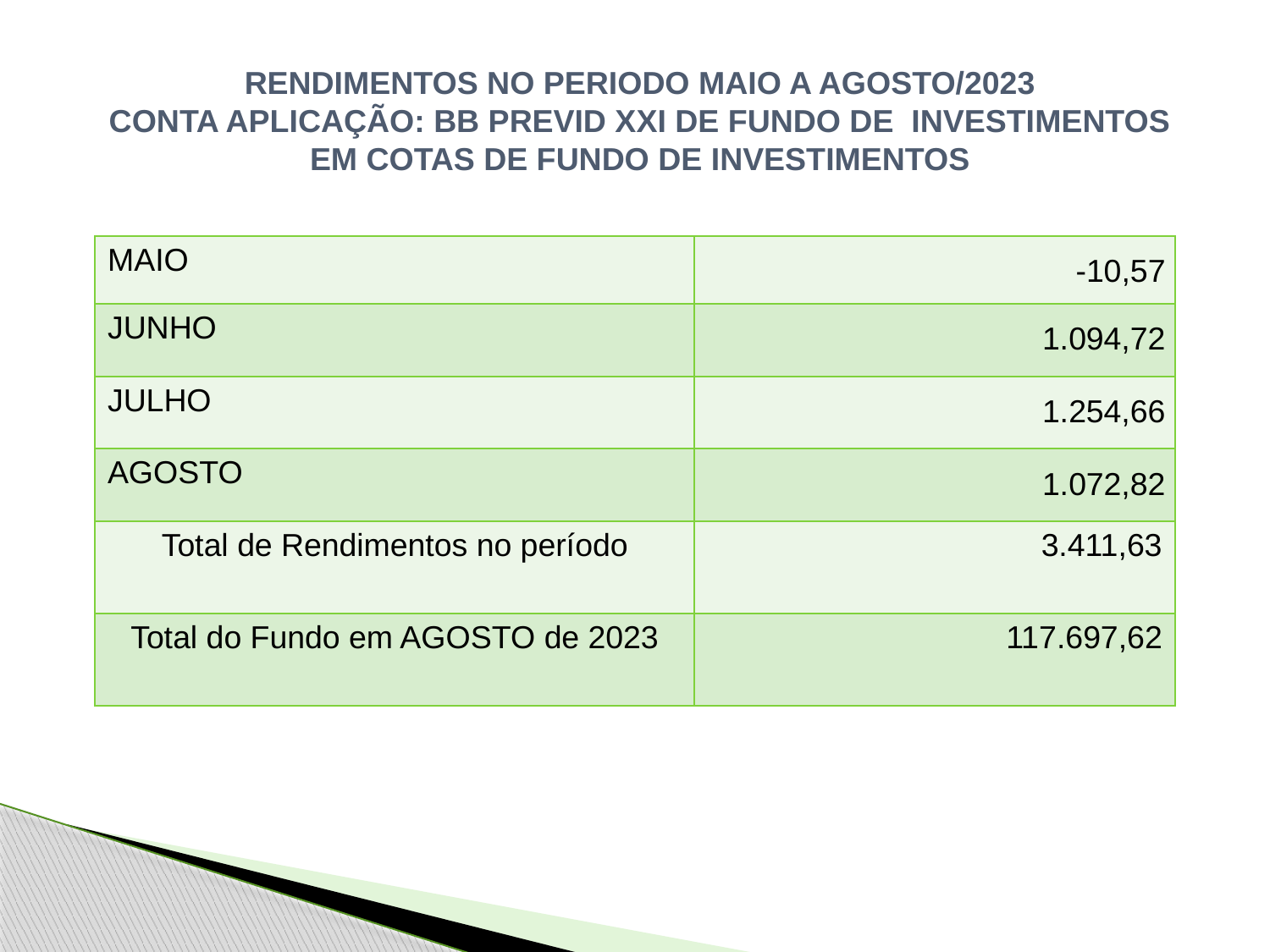

RENDIMENTOS NO PERIODO MAIO A AGOSTO/2023
CONTA APLICAÇÃO: BB PREVID XXI DE FUNDO DE  INVESTIMENTOS EM COTAS DE FUNDO DE INVESTIMENTOS
| MAIO | -10,57 |
| --- | --- |
| JUNHO | 1.094,72 |
| JULHO | 1.254,66 |
| AGOSTO | 1.072,82 |
| Total de Rendimentos no período | 3.411,63 |
| Total do Fundo em AGOSTO de 2023 | 117.697,62 |